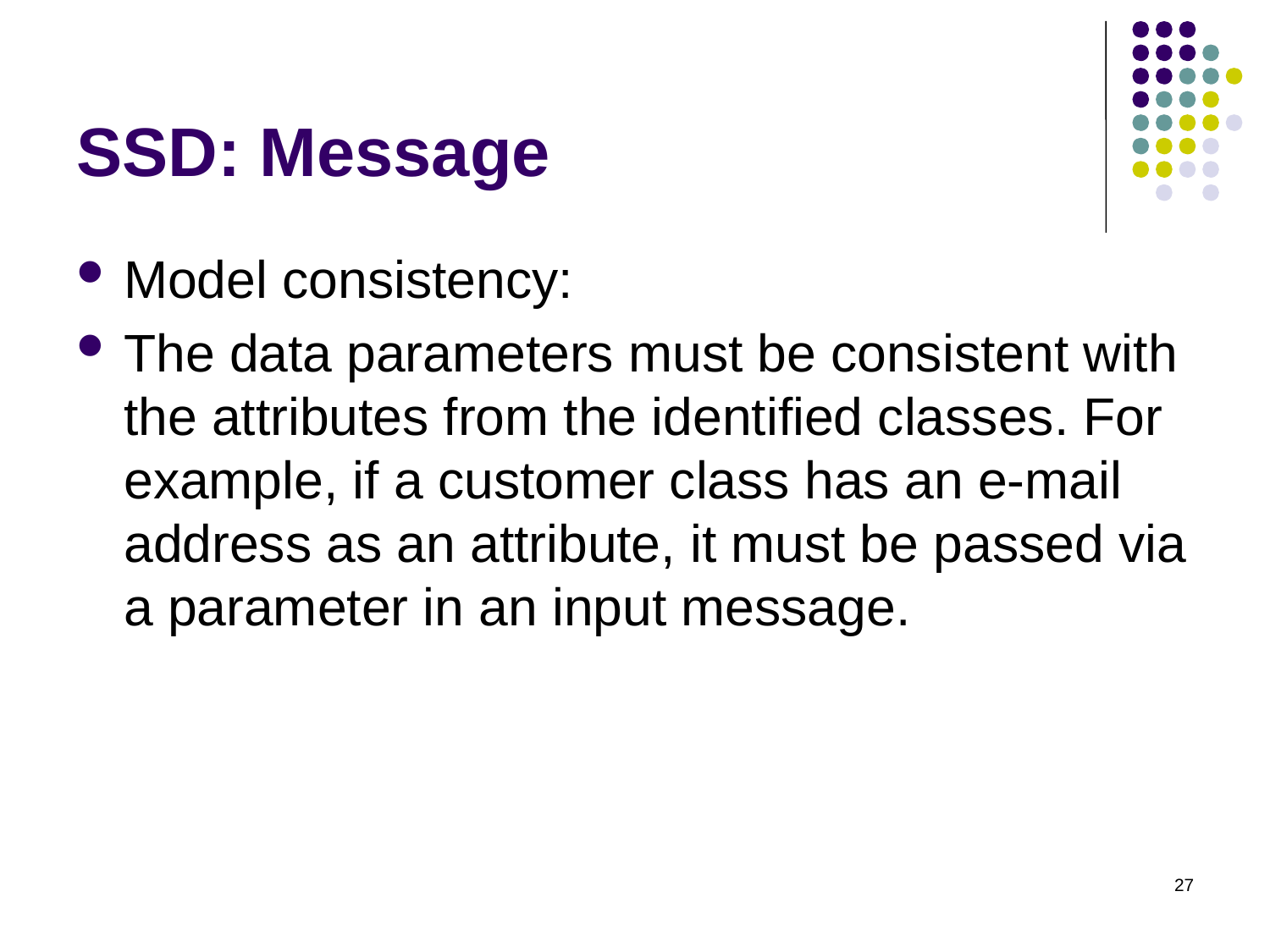

# SSD: Message
Model consistency:
The data parameters must be consistent with the attributes from the identified classes. For example, if a customer class has an e-mail address as an attribute, it must be passed via a parameter in an input message.

27